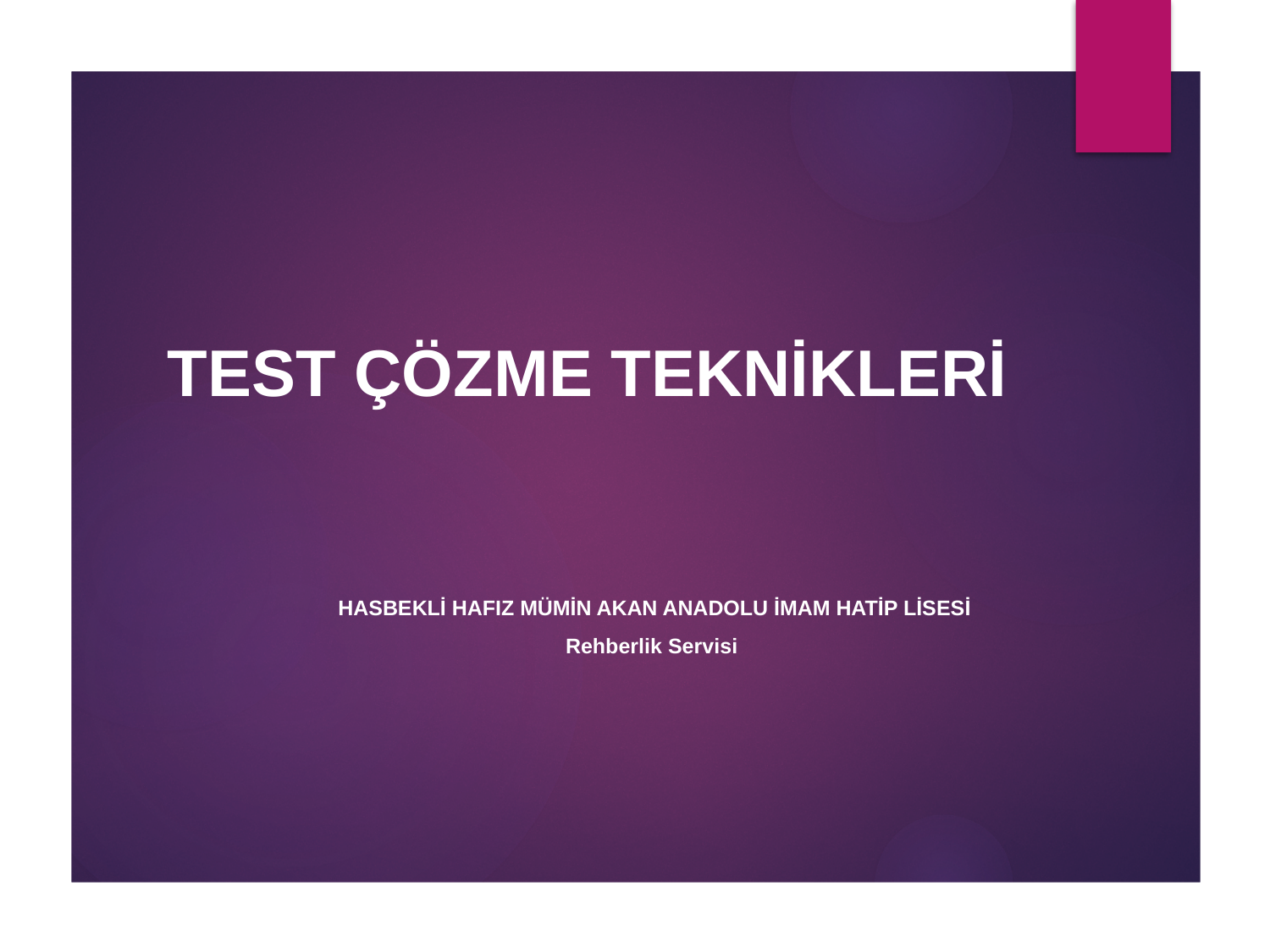

# TEST ÇÖZME TEKNİKLERİ
HASBEKLİ HAFIZ MÜMİN AKAN ANADOLU İMAM HATİP LİSESİ
Rehberlik Servisi